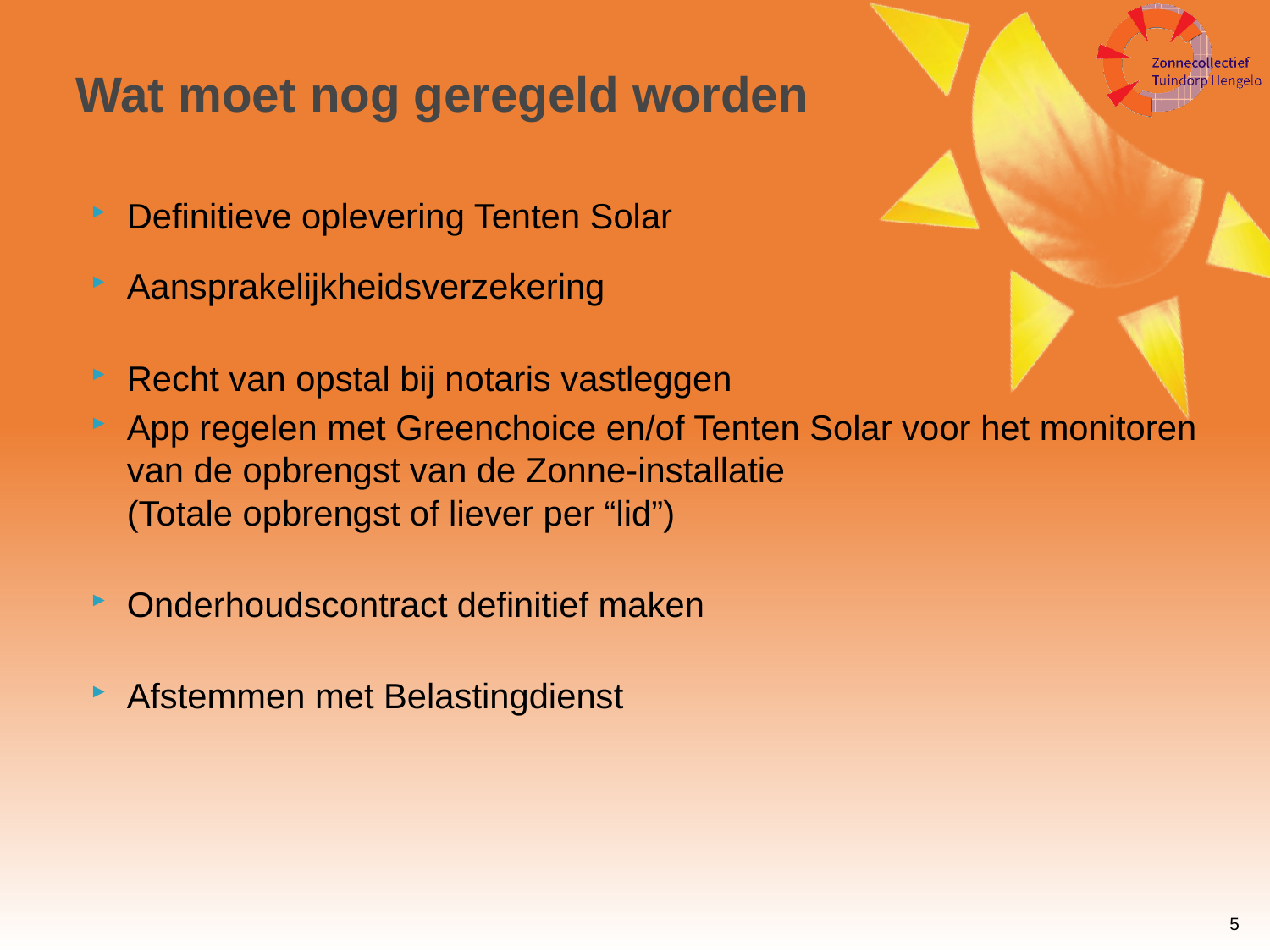

# Wat moet nog geregeld worden
Definitieve oplevering Tenten Solar
Aansprakelijkheidsverzekering
Recht van opstal bij notaris vastleggen
App regelen met Greenchoice en/of Tenten Solar voor het monitoren van de opbrengst van de Zonne-installatie
(Totale opbrengst of liever per “lid”)
Onderhoudscontract definitief maken
Afstemmen met Belastingdienst

5